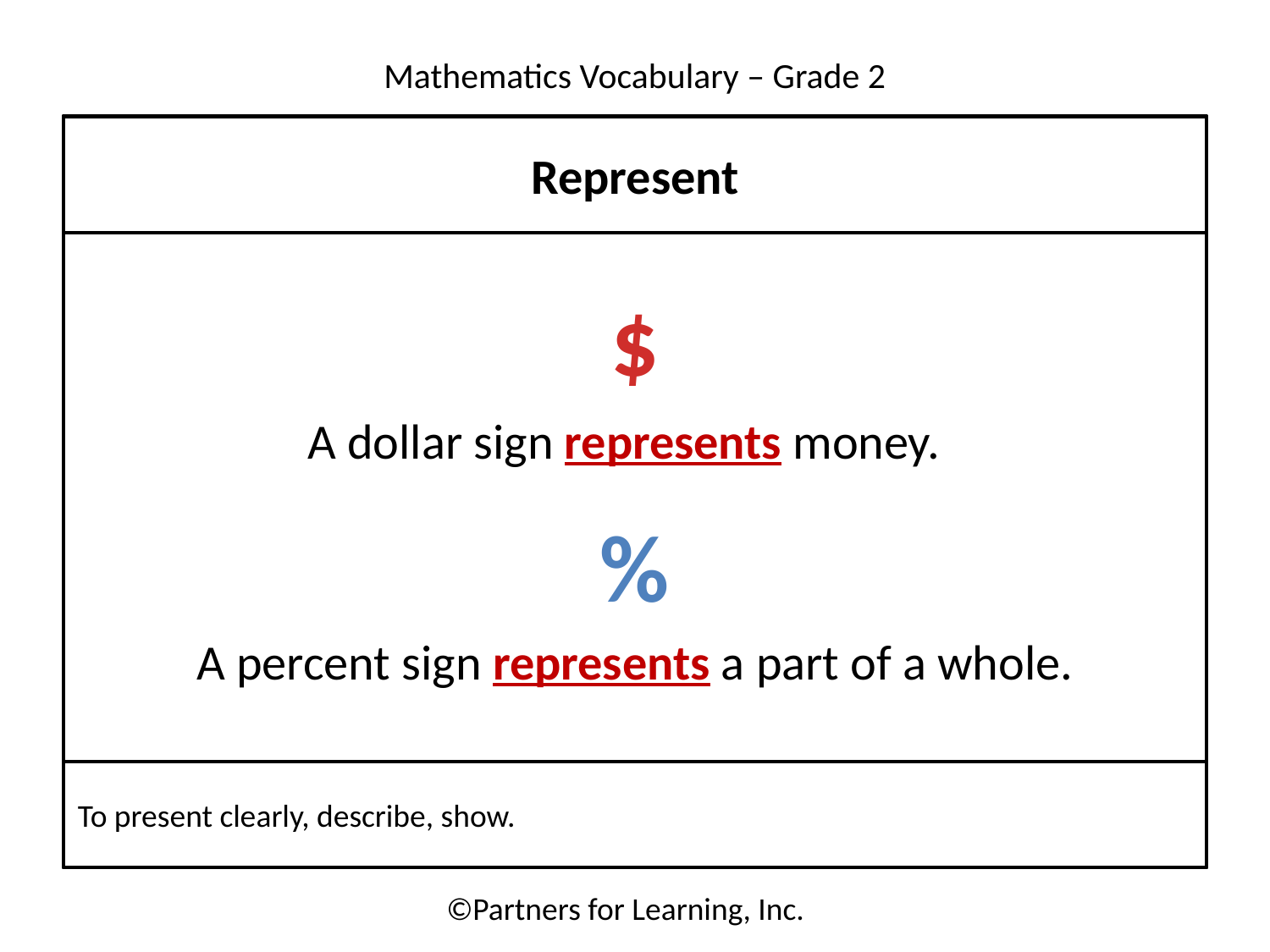

Represent

$
A dollar sign represents money.
%
A percent sign represents a part of a whole.

To present clearly, describe, show.
©Partners for Learning, Inc.